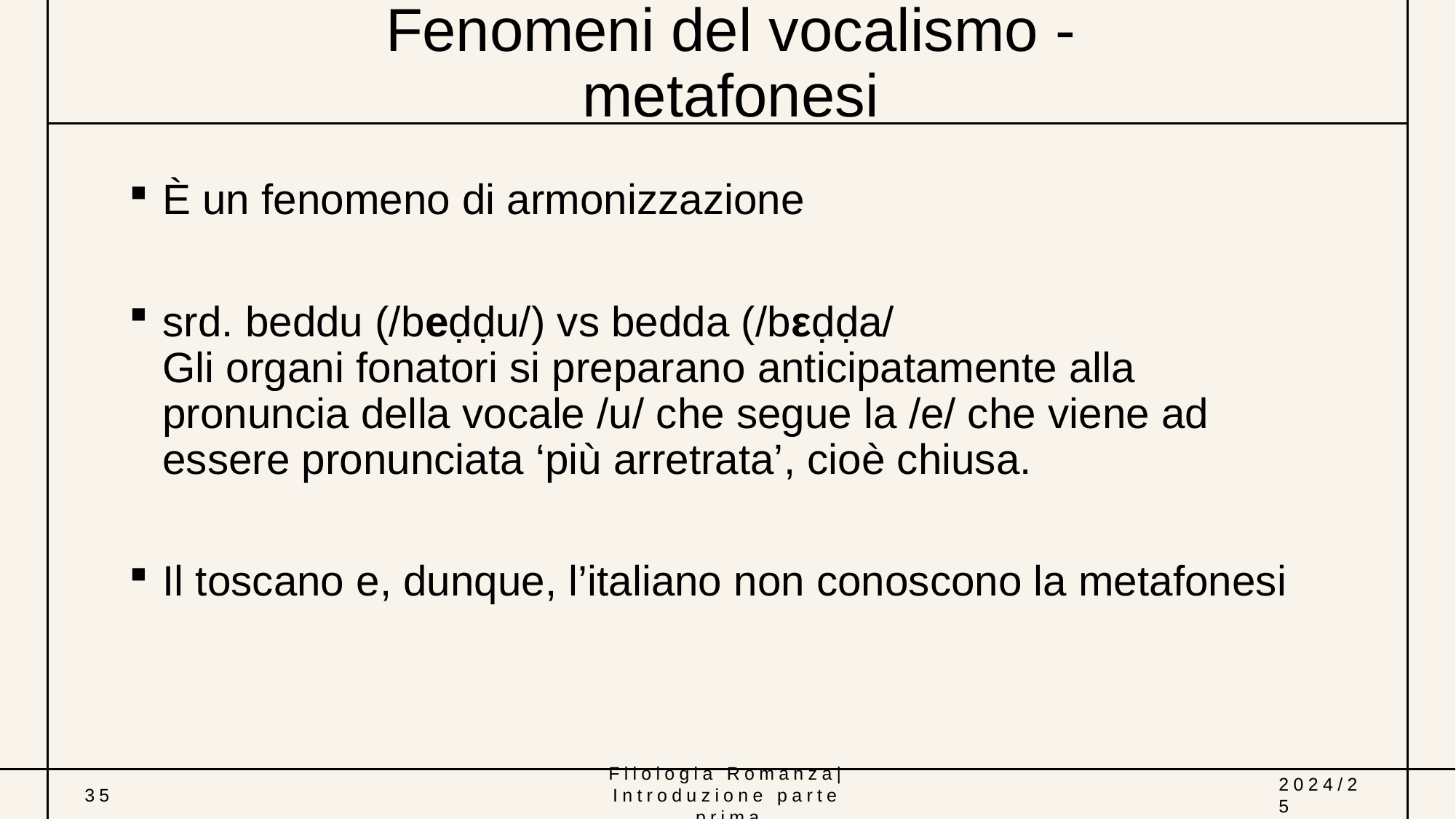

# Fenomeni del vocalismo - metafonesi
È un fenomeno di armonizzazione

srd. beddu (/beḍḍu/) vs bedda (/bεḍḍa/
Gli organi fonatori si preparano anticipatamente alla pronuncia della vocale /u/ che segue la /e/ che viene ad essere pronunciata ‘più arretrata’, cioè chiusa.

Il toscano e, dunque, l’italiano non conoscono la metafonesi

35
Filologia Romanza| Introduzione parte prima
2024/25